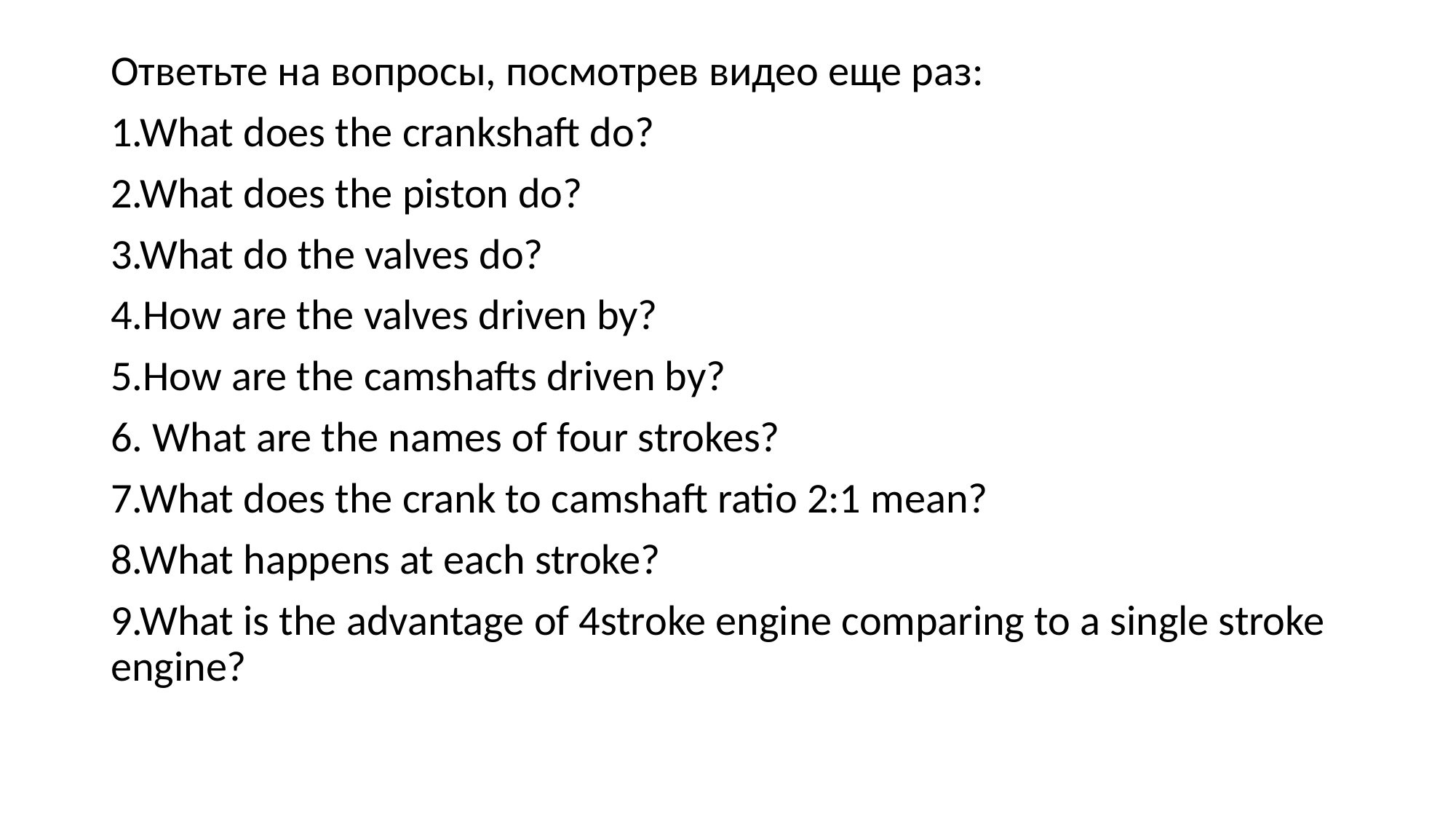

Ответьте на вопросы, посмотрев видео еще раз:
1.What does the crankshaft do?
2.What does the piston do?
3.What do the valves do?
4.How are the valves driven by?
5.How are the camshafts driven by?
6. What are the names of four strokes?
7.What does the crank to camshaft ratio 2:1 mean?
8.What happens at each stroke?
9.What is the advantage of 4stroke engine comparing to a single stroke engine?